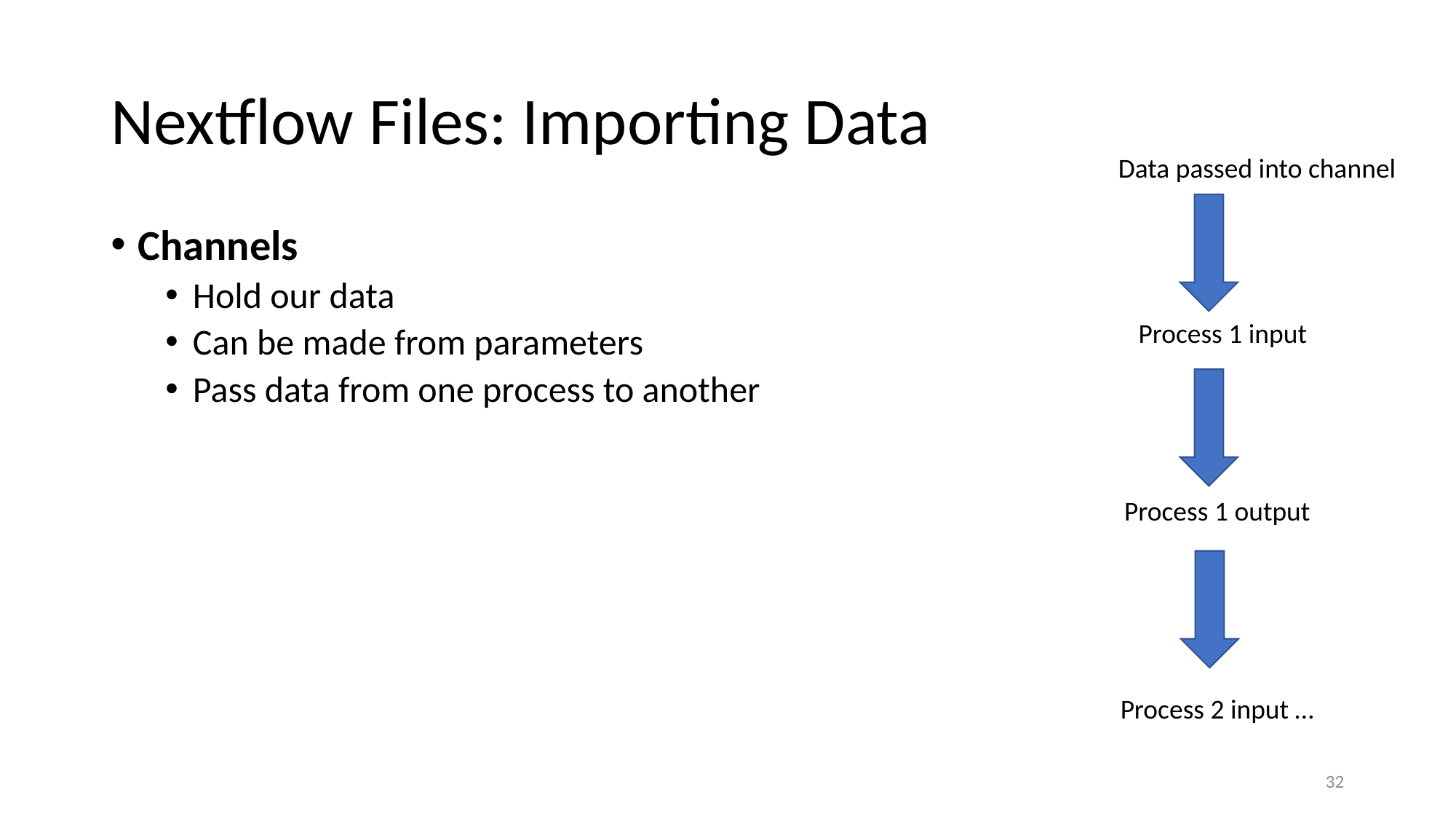

# Nextflow Files: Importing Data
Data passed into channel

Channels
Hold our data
Can be made from parameters
Pass data from one process to another
Process 1 input

Process 1 output

Process 2 input …
32